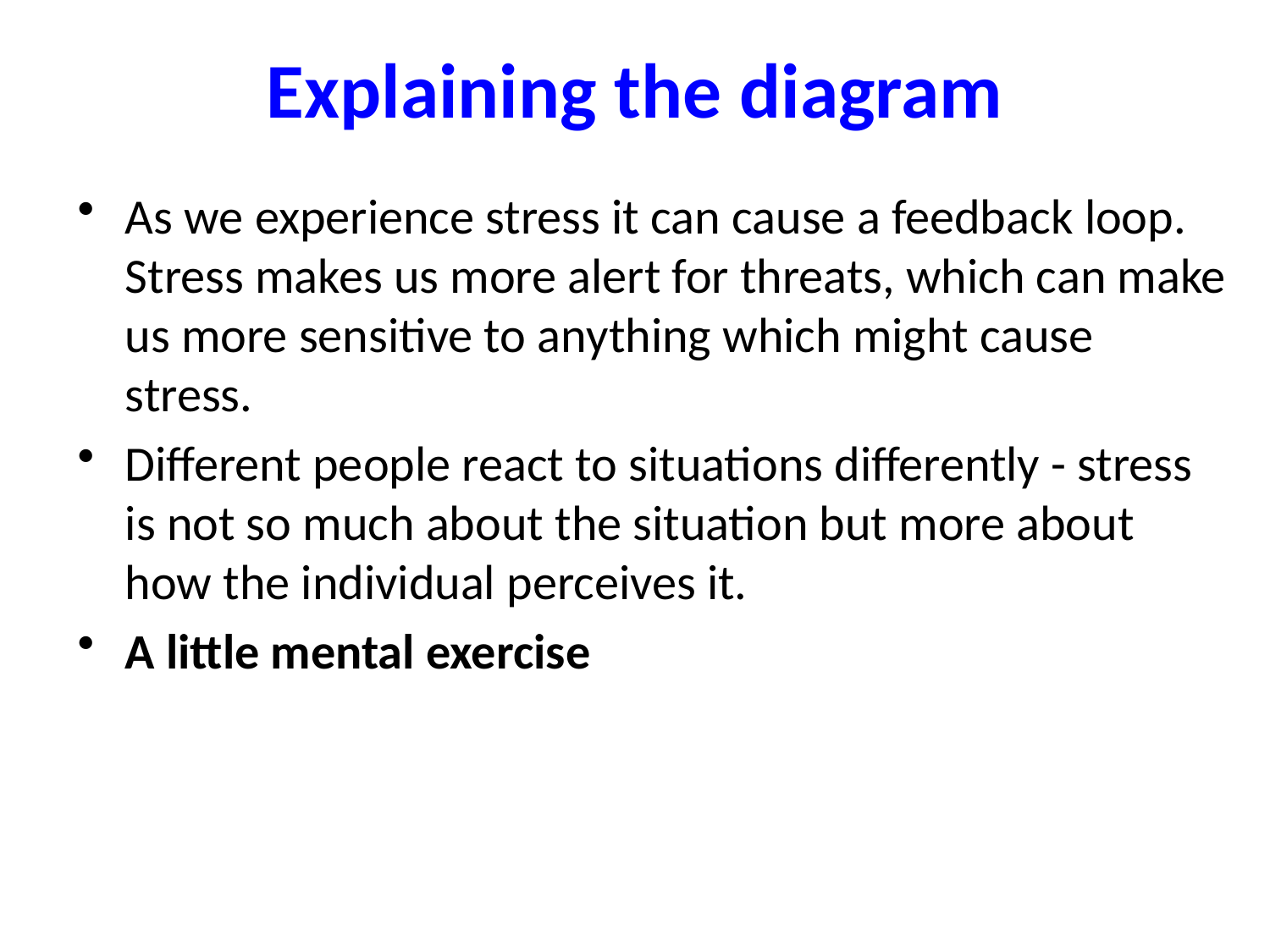

# Explaining the diagram
As we experience stress it can cause a feedback loop.  Stress makes us more alert for threats, which can make us more sensitive to anything which might cause stress.
Different people react to situations differently - stress is not so much about the situation but more about how the individual perceives it.
A little mental exercise